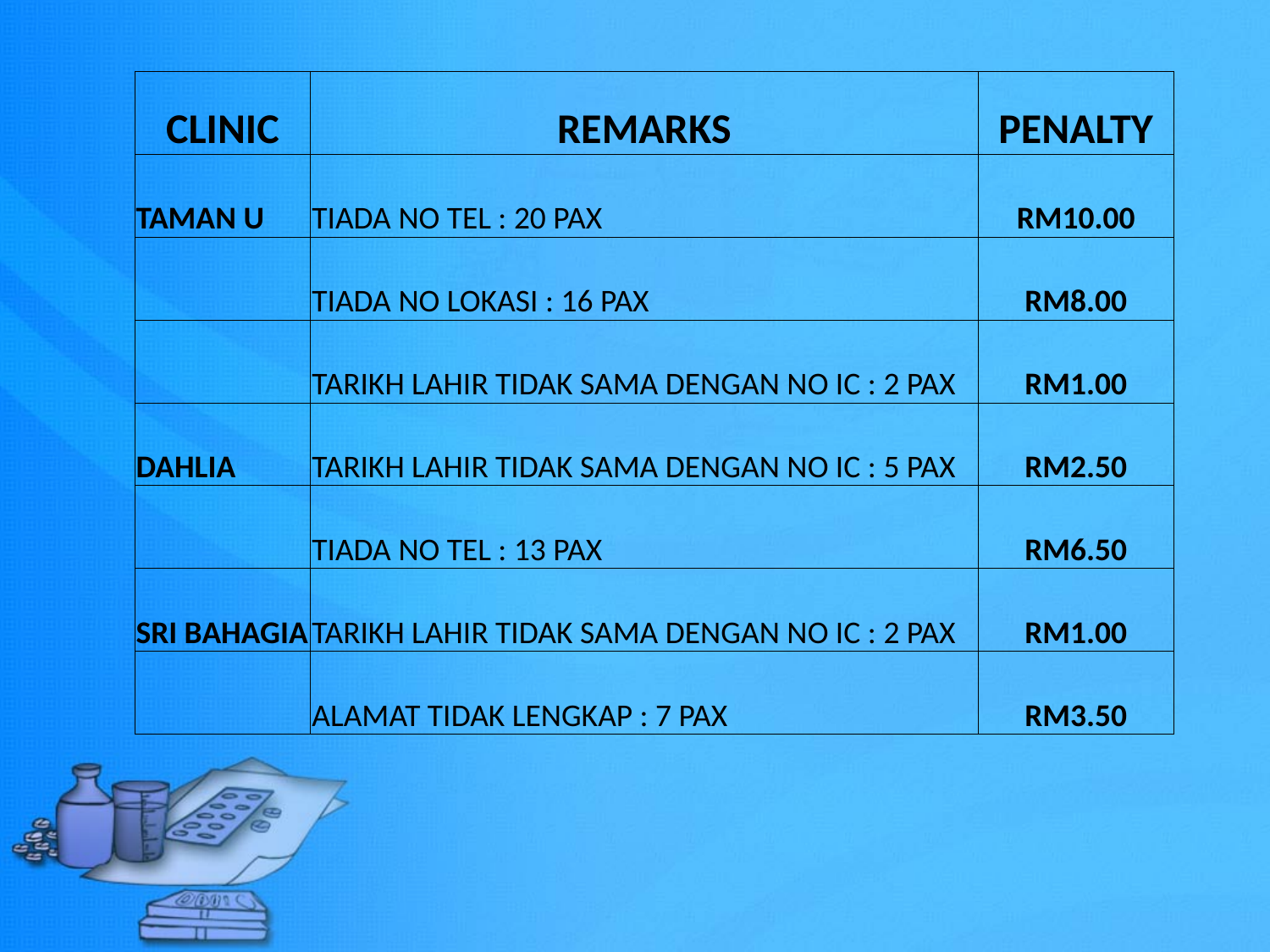

| CLINIC | REMARKS | PENALTY |
| --- | --- | --- |
| TAMAN U | TIADA NO TEL : 20 PAX | RM10.00 |
|  | TIADA NO LOKASI : 16 PAX | RM8.00 |
|  | TARIKH LAHIR TIDAK SAMA DENGAN NO IC : 2 PAX | RM1.00 |
| DAHLIA | TARIKH LAHIR TIDAK SAMA DENGAN NO IC : 5 PAX | RM2.50 |
|  | TIADA NO TEL : 13 PAX | RM6.50 |
| SRI BAHAGIA | TARIKH LAHIR TIDAK SAMA DENGAN NO IC : 2 PAX | RM1.00 |
|  | ALAMAT TIDAK LENGKAP : 7 PAX | RM3.50 |